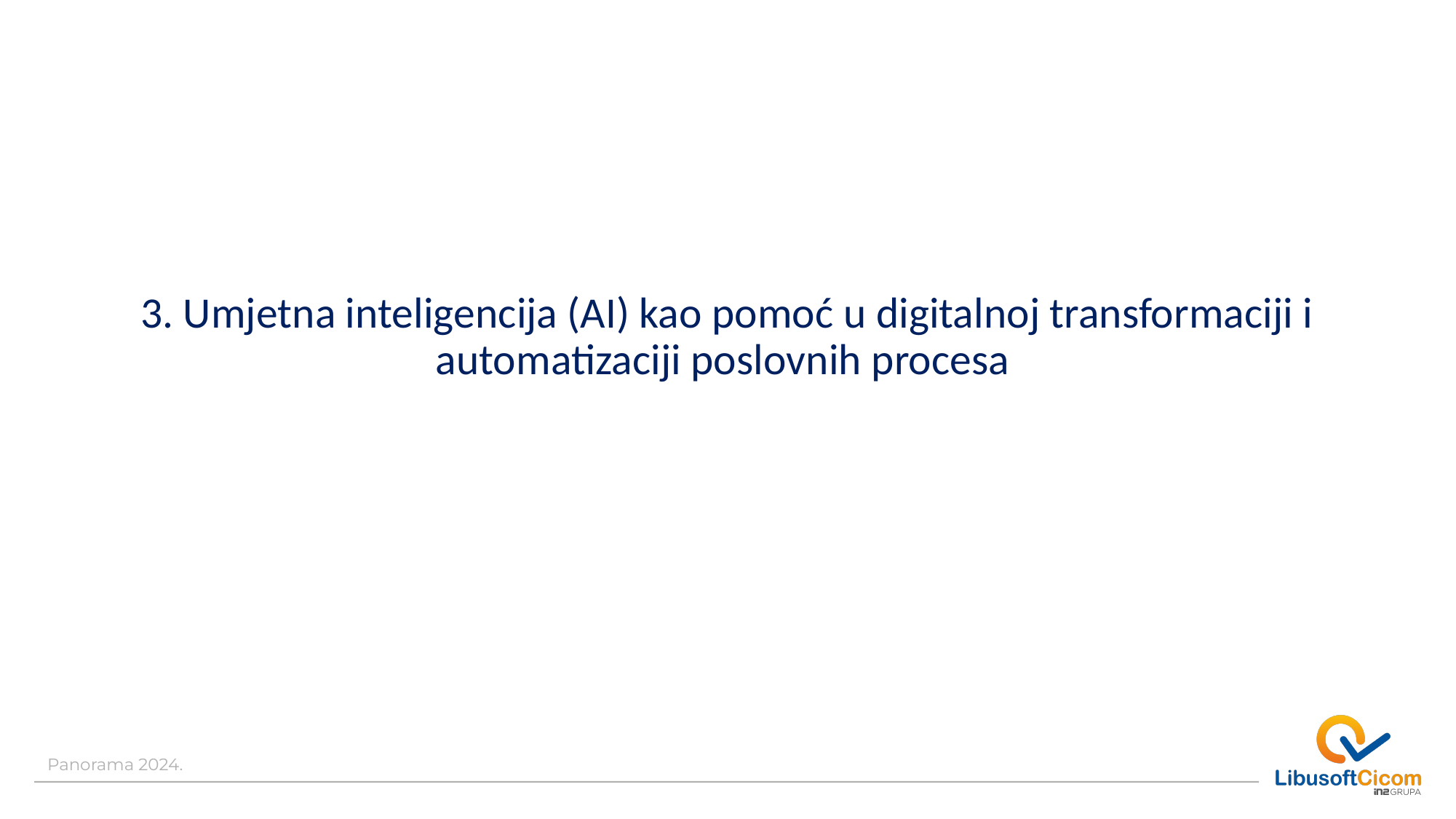

# 3. Umjetna inteligencija (AI) kao pomoć u digitalnoj transformaciji i automatizaciji poslovnih procesa